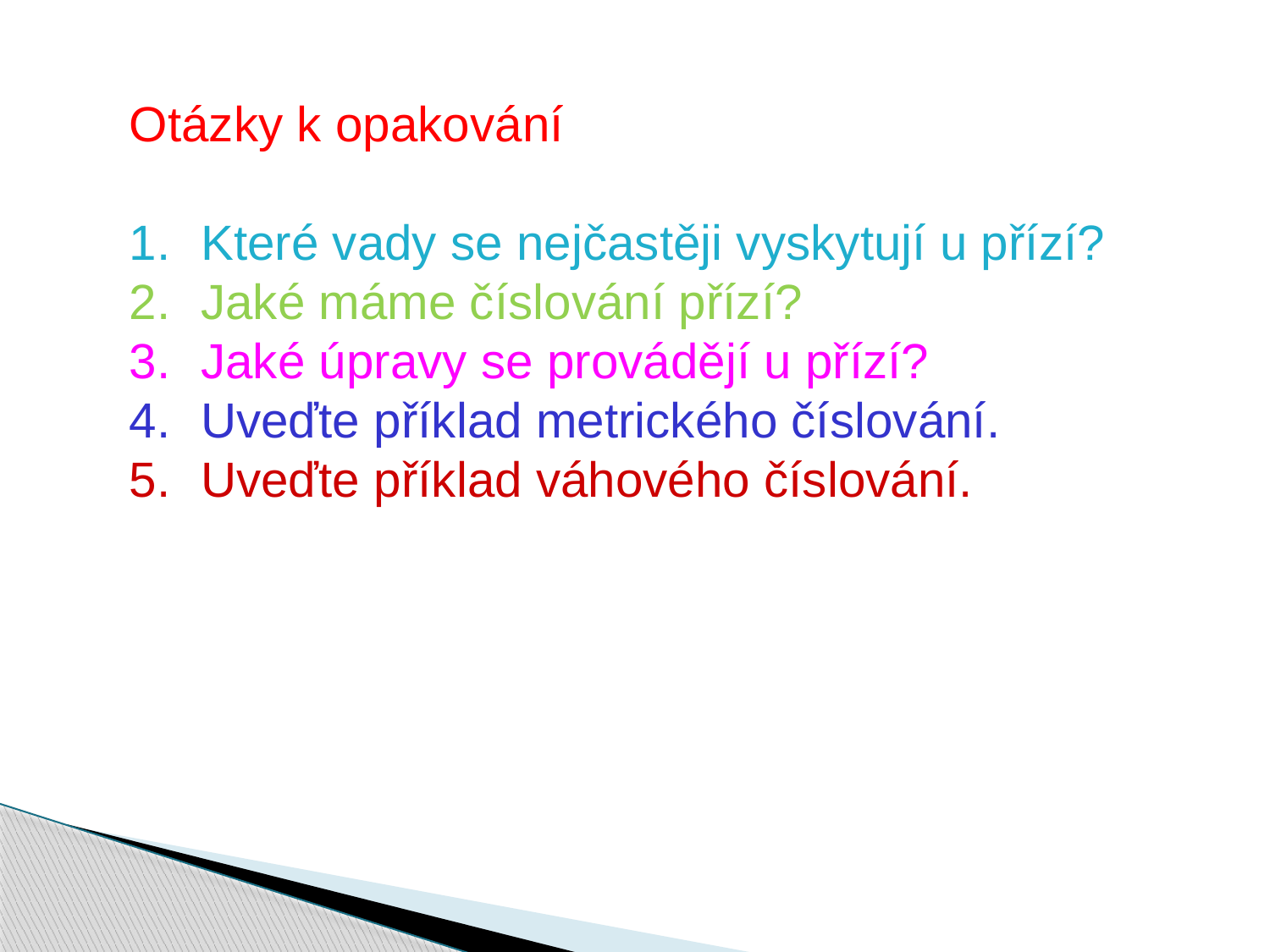

Otázky k opakování

Které vady se nejčastěji vyskytují u přízí?
Jaké máme číslování přízí?
Jaké úpravy se provádějí u přízí?
Uveďte příklad metrického číslování.
Uveďte příklad váhového číslování.